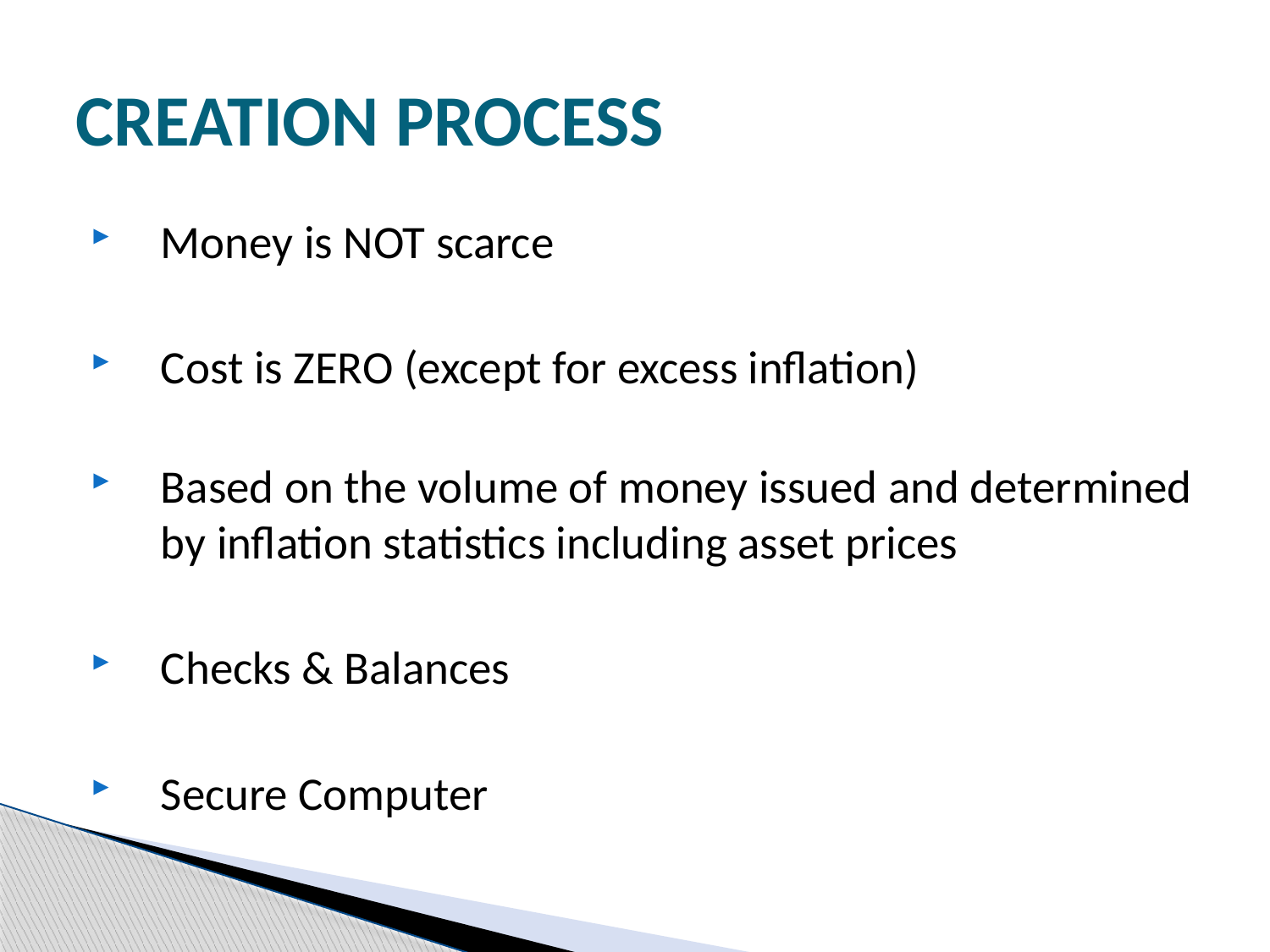

# CREATION PROCESS
Money is NOT scarce

Cost is ZERO (except for excess inflation)
Based on the volume of money issued and determined by inflation statistics including asset prices

Checks & Balances

Secure Computer